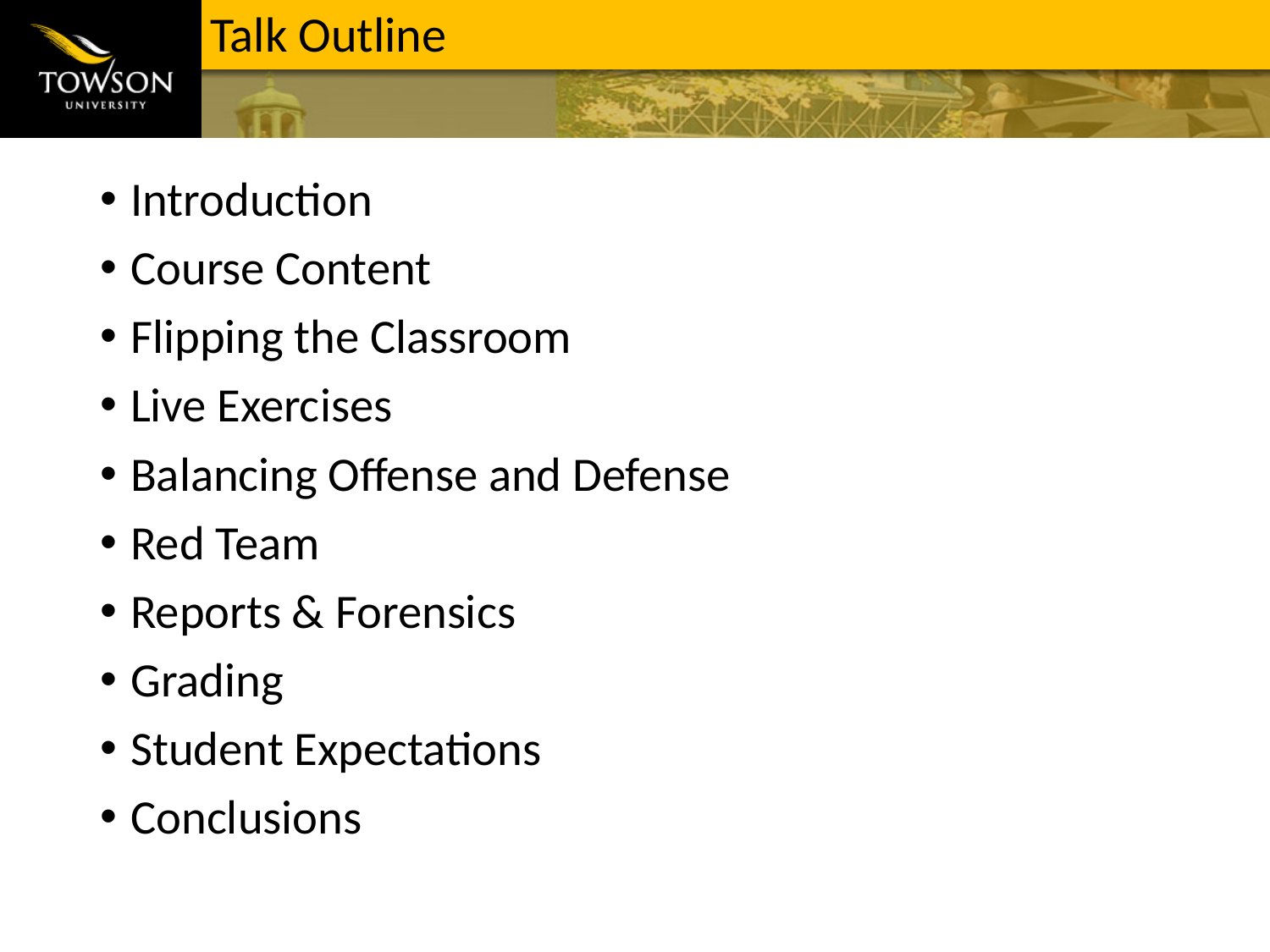

# Talk Outline
Introduction
Course Content
Flipping the Classroom
Live Exercises
Balancing Offense and Defense
Red Team
Reports & Forensics
Grading
Student Expectations
Conclusions